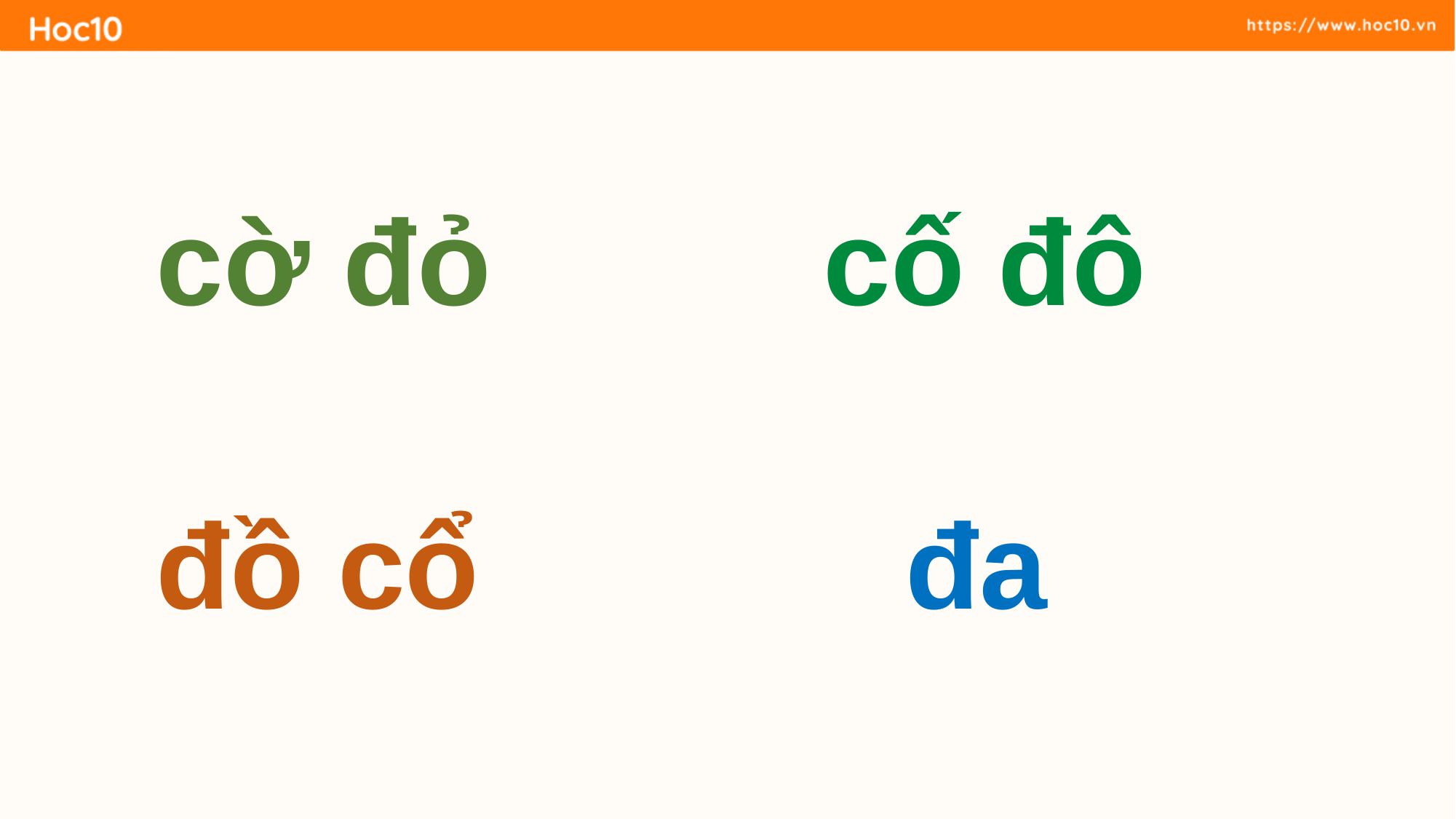

cố đô
cờ đỏ
đồ cổ
 đa